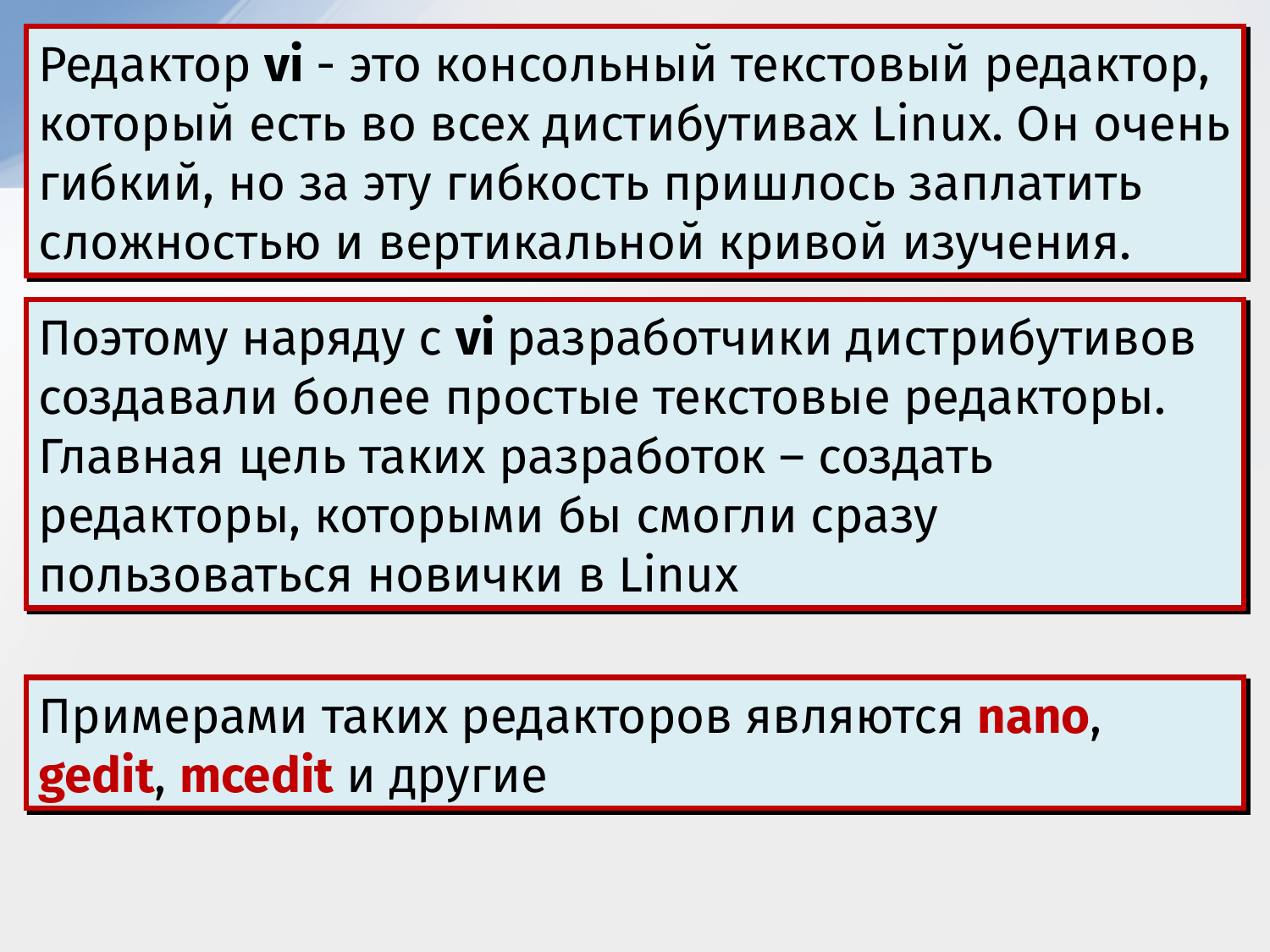

Редактор vi - это консольный текстовый редактор, который есть во всех дистибутивах Linux. Он очень гибкий, но за эту гибкость пришлось заплатить сложностью и вертикальной кривой изучения.
Поэтому наряду с vi разработчики дистрибутивов создавали более простые текстовые редакторы. Главная цель таких разработок – создать редакторы, которыми бы смогли сразу пользоваться новички в Linux
Примерами таких редакторов являются nano, gedit, mcedit и другие